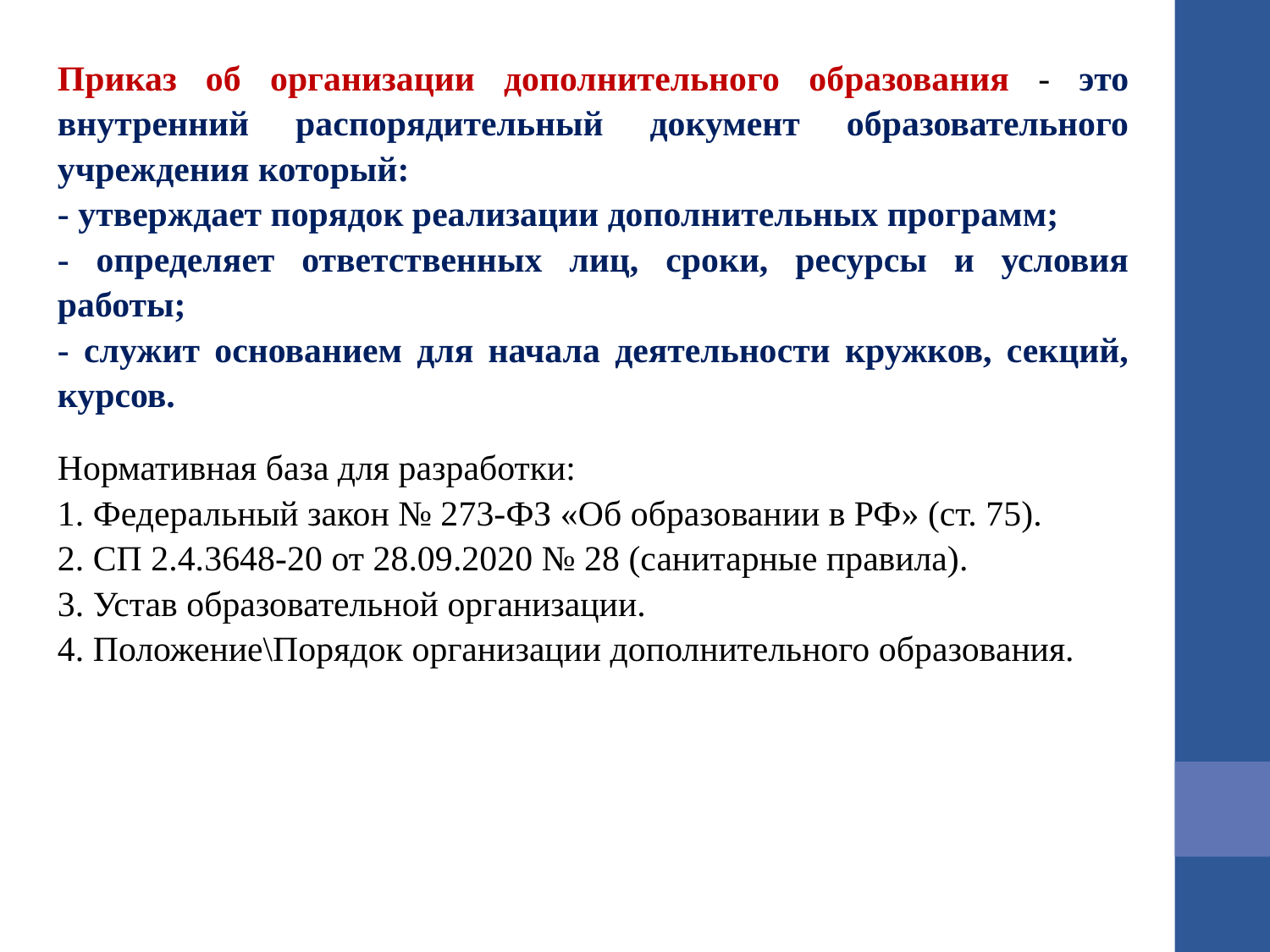

#
Приказ об организации дополнительного образования - это внутренний распорядительный документ образовательного учреждения который:
- утверждает порядок реализации дополнительных программ;
- определяет ответственных лиц, сроки, ресурсы и условия работы;
- служит основанием для начала деятельности кружков, секций, курсов.

Нормативная база для разработки:
1. Федеральный закон № 273-ФЗ «Об образовании в РФ» (ст. 75).
2. СП 2.4.3648-20 от 28.09.2020 № 28 (санитарные правила).
3. Устав образовательной организации.
4. Положение\Порядок организации дополнительного образования.